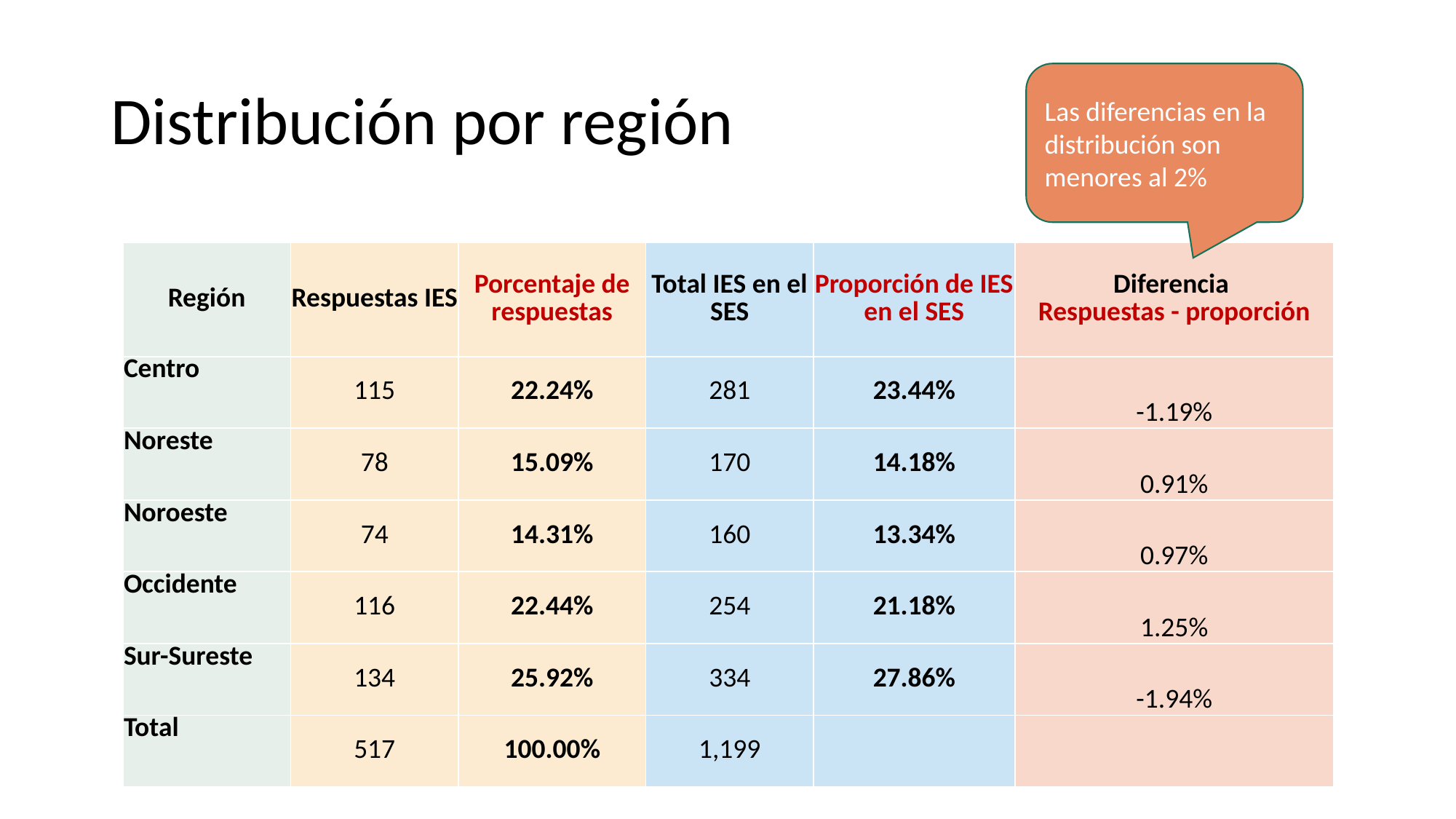

# Distribución por región
Las diferencias en la distribución son menores al 2%
| Región | Respuestas IES | Porcentaje de respuestas | Total IES en el SES | Proporción de IES en el SES | Diferencia Respuestas - proporción |
| --- | --- | --- | --- | --- | --- |
| Centro | 115 | 22.24% | 281 | 23.44% | -1.19% |
| Noreste | 78 | 15.09% | 170 | 14.18% | 0.91% |
| Noroeste | 74 | 14.31% | 160 | 13.34% | 0.97% |
| Occidente | 116 | 22.44% | 254 | 21.18% | 1.25% |
| Sur-Sureste | 134 | 25.92% | 334 | 27.86% | -1.94% |
| Total | 517 | 100.00% | 1,199 |  |  |